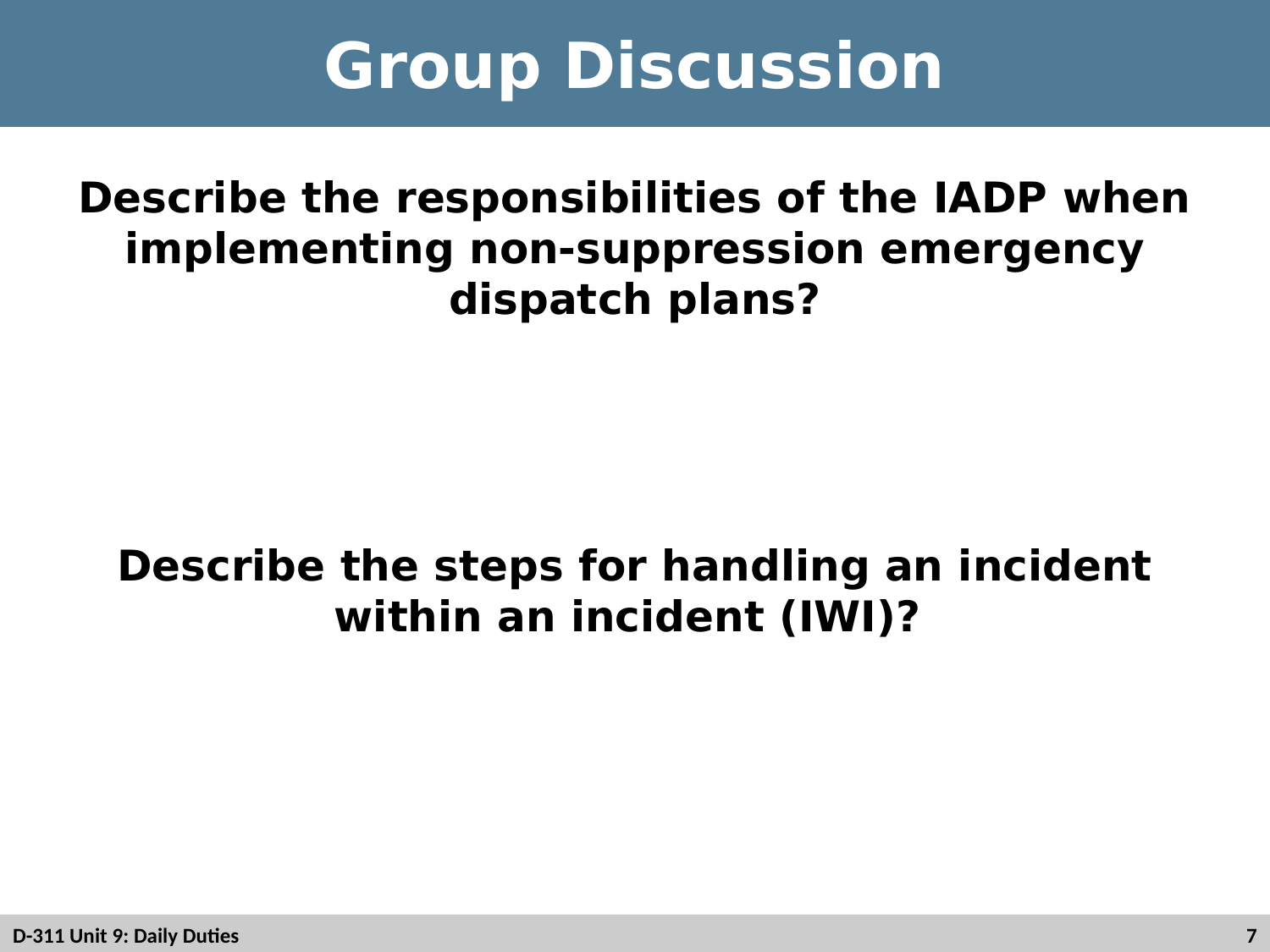

# Group Discussion
Describe the responsibilities of the IADP when implementing non-suppression emergency dispatch plans?

Describe the steps for handling an incident within an incident (IWI)?